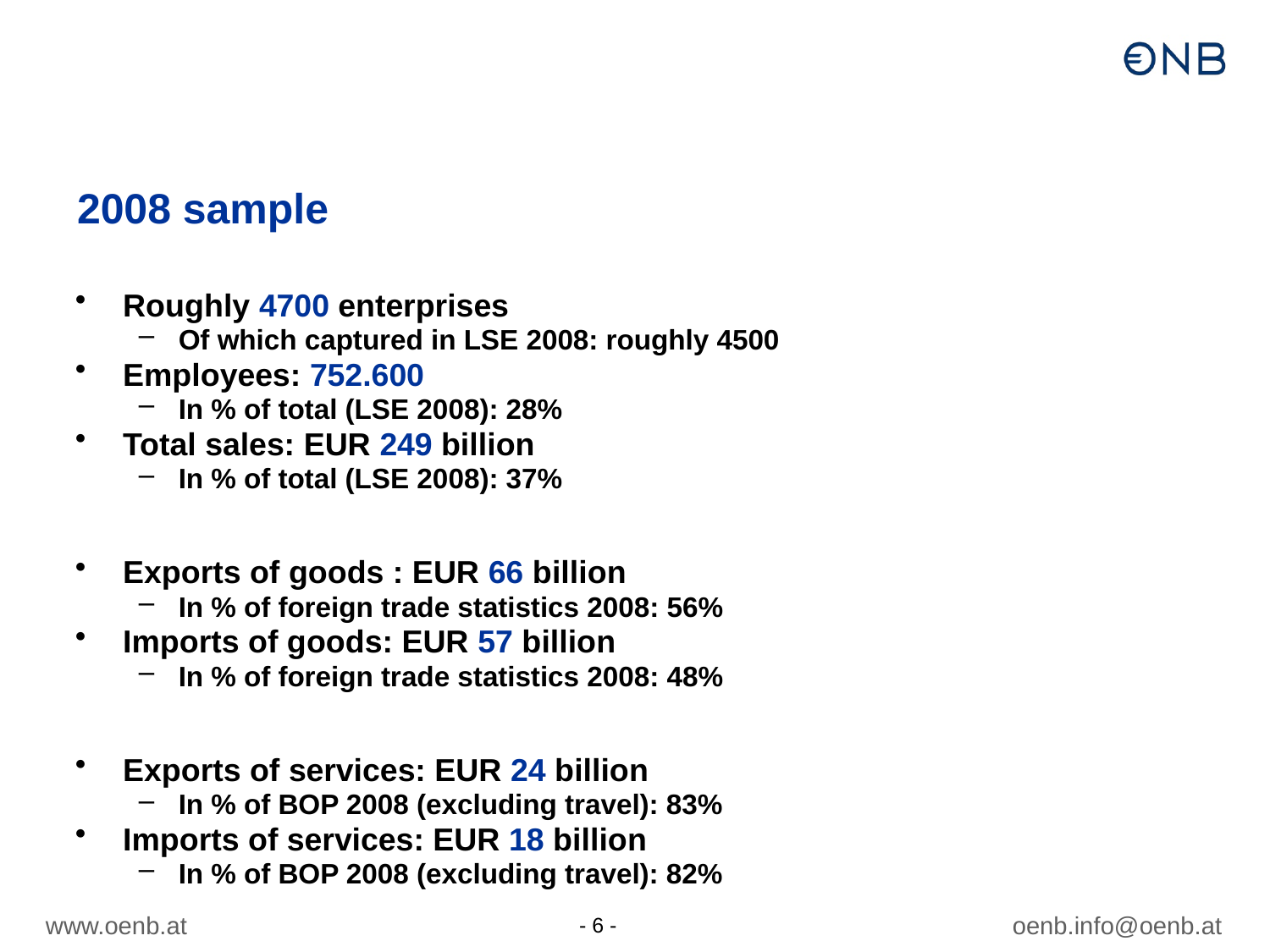

# 2008 sample
Roughly 4700 enterprises
Of which captured in LSE 2008: roughly 4500
Employees: 752.600
In % of total (LSE 2008): 28%
Total sales: EUR 249 billion
In % of total (LSE 2008): 37%

Exports of goods : EUR 66 billion
In % of foreign trade statistics 2008: 56%
Imports of goods: EUR 57 billion
In % of foreign trade statistics 2008: 48%

Exports of services: EUR 24 billion
In % of BOP 2008 (excluding travel): 83%
Imports of services: EUR 18 billion
In % of BOP 2008 (excluding travel): 82%